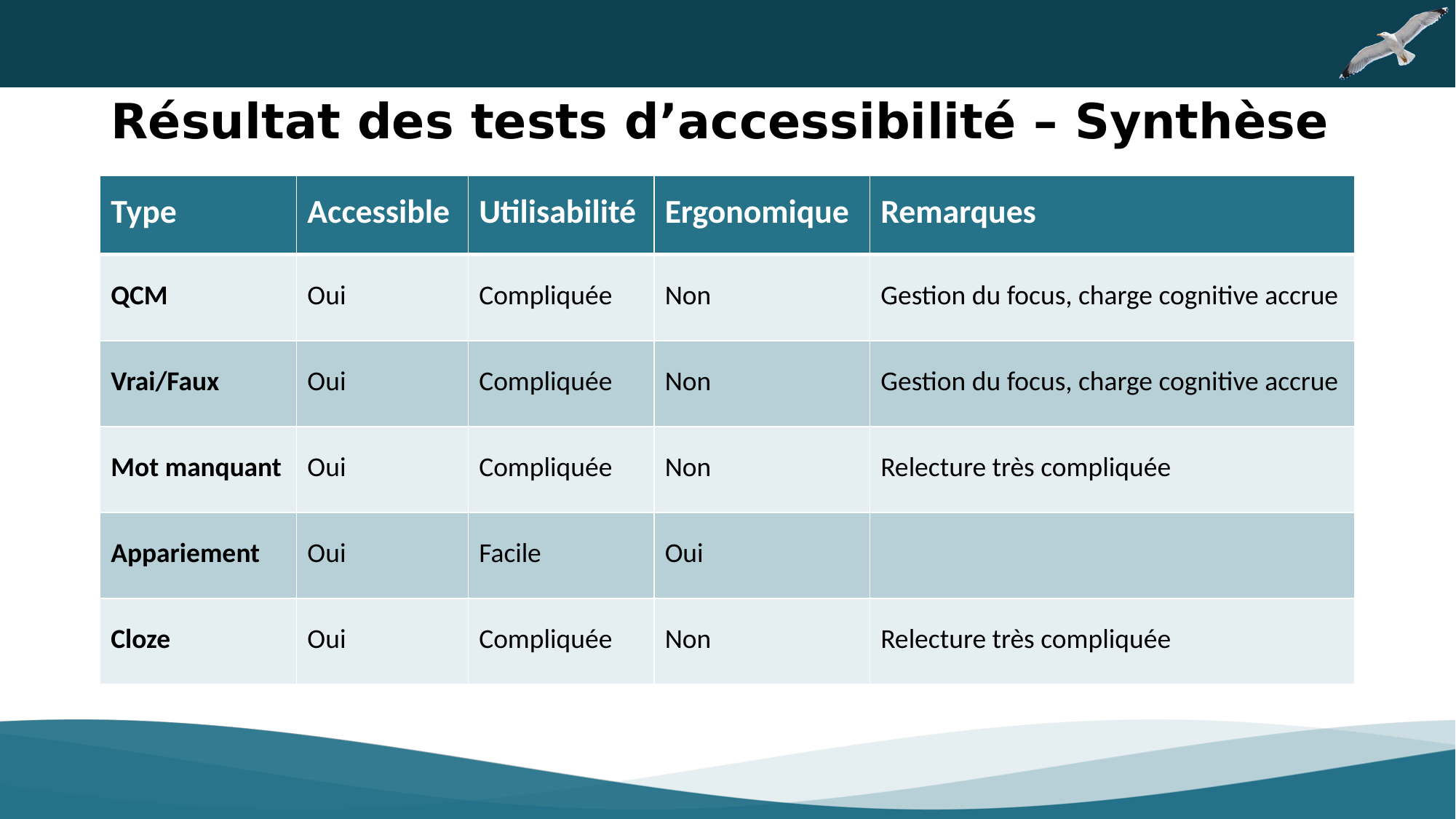

Résultat des tests d’accessibilité – Synthèse
| Type | Accessible | Utilisabilité | Ergonomique | Remarques |
| --- | --- | --- | --- | --- |
| QCM | Oui | Compliquée | Non | Gestion du focus, charge cognitive accrue |
| Vrai/Faux | Oui | Compliquée | Non | Gestion du focus, charge cognitive accrue |
| Mot manquant | Oui | Compliquée | Non | Relecture très compliquée |
| Appariement | Oui | Facile | Oui |  |
| Cloze | Oui | Compliquée | Non | Relecture très compliquée |